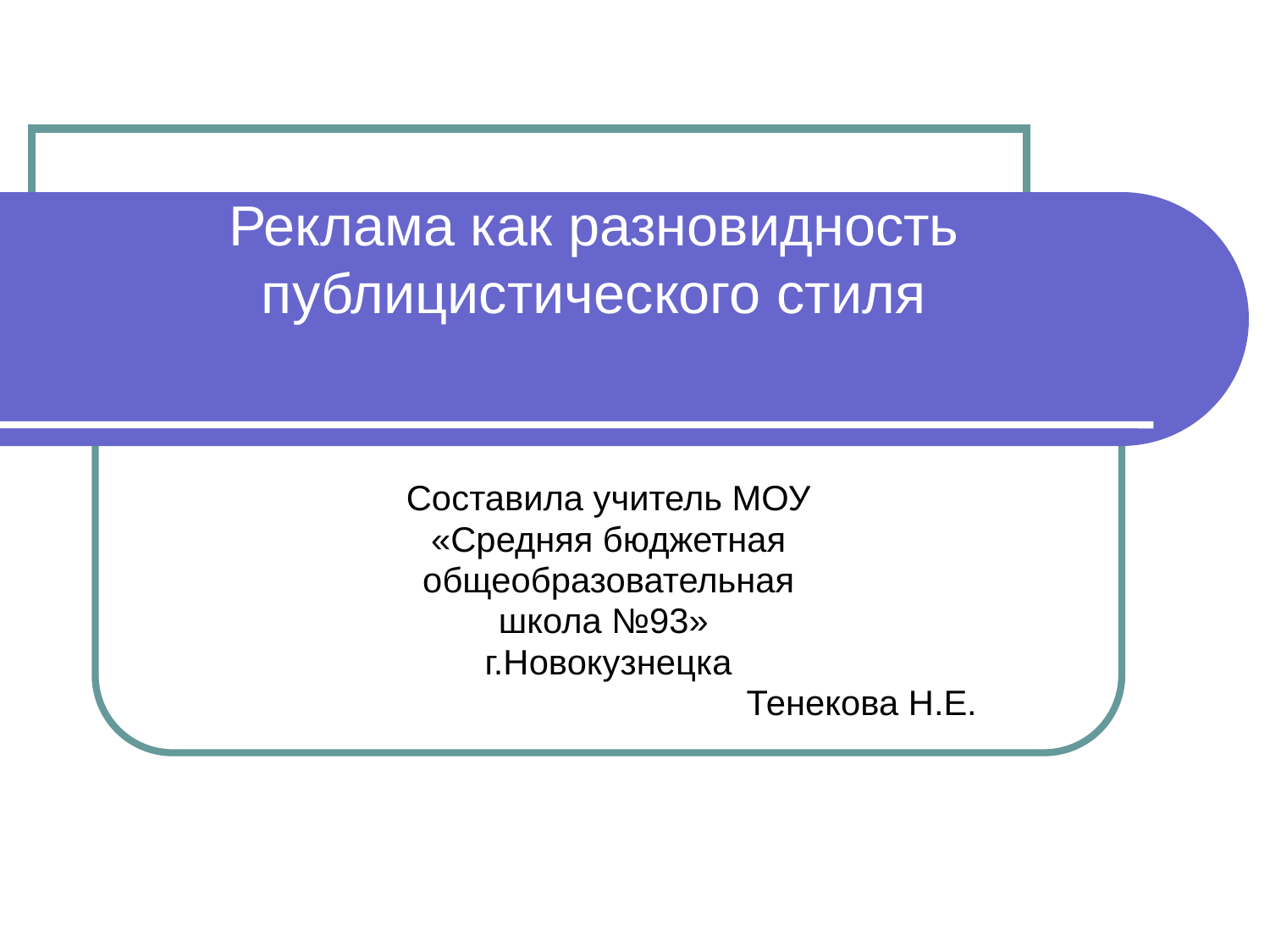

# Реклама как разновидность публицистического стиля
Составила учитель МОУ
«Средняя бюджетная
общеобразовательная
школа №93»
г.Новокузнецка
                                                    Тенекова Н.Е.